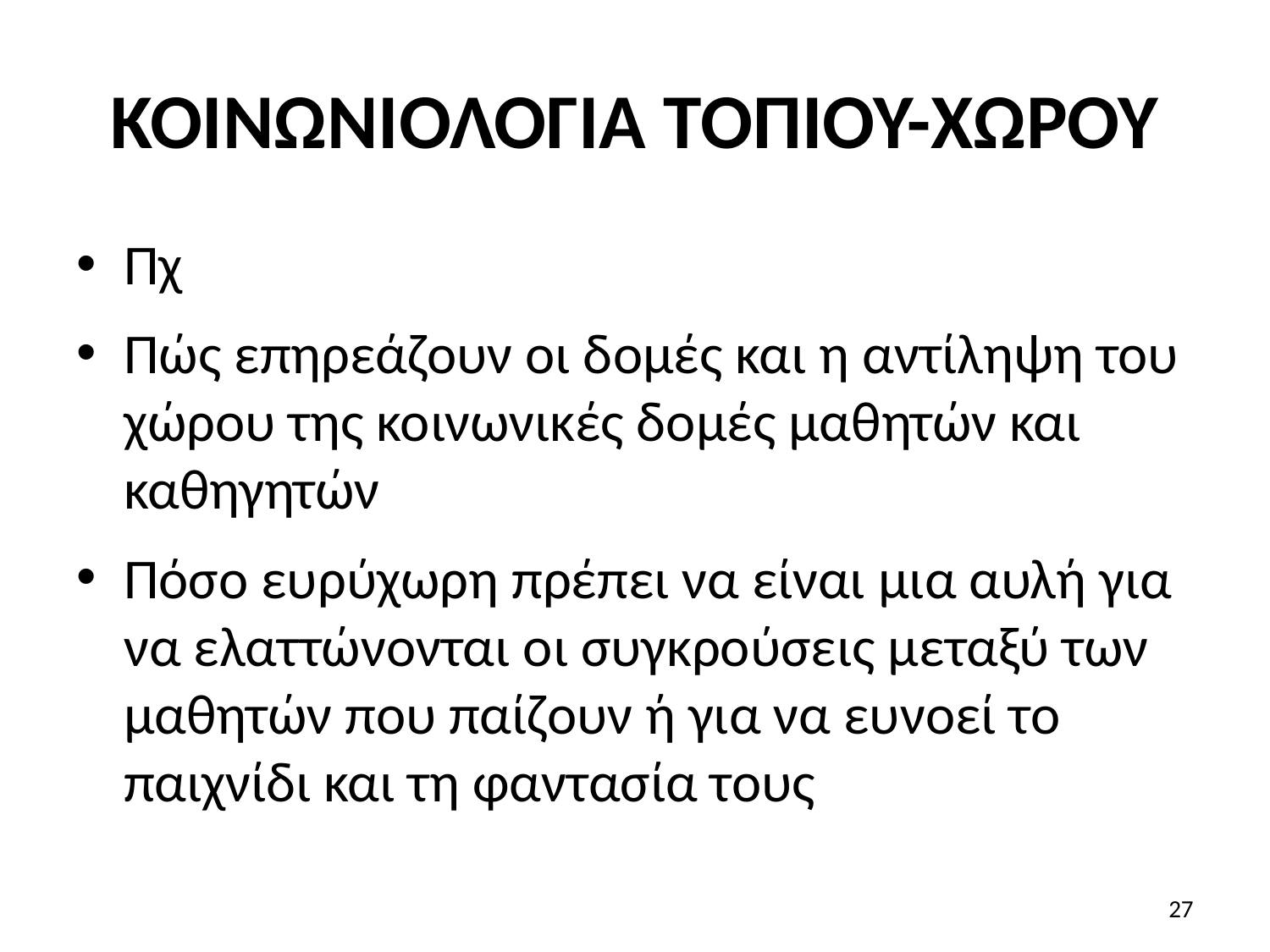

# ΚΟΙΝΩΝΙΟΛΟΓΙΑ ΤΟΠΙΟΥ-ΧΩΡΟΥ
Πχ
Πώς επηρεάζουν οι δομές και η αντίληψη του χώρου της κοινωνικές δομές μαθητών και καθηγητών
Πόσο ευρύχωρη πρέπει να είναι μια αυλή για να ελαττώνονται οι συγκρούσεις μεταξύ των μαθητών που παίζουν ή για να ευνοεί το παιχνίδι και τη φαντασία τους
27